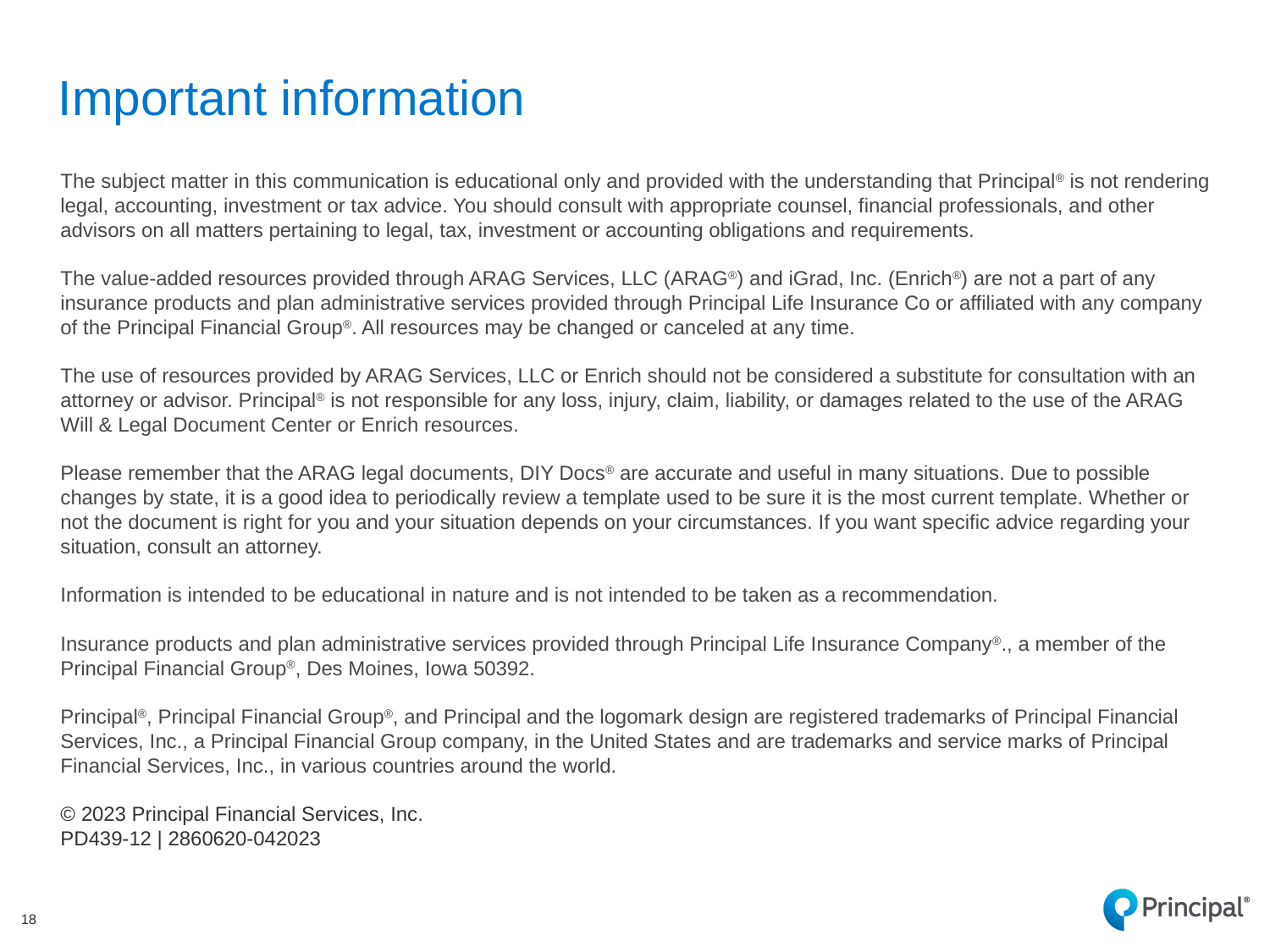

Important information
The subject matter in this communication is educational only and provided with the understanding that Principal® is not rendering legal, accounting, investment or tax advice. You should consult with appropriate counsel, financial professionals, and other advisors on all matters pertaining to legal, tax, investment or accounting obligations and requirements.
The value-added resources provided through ARAG Services, LLC (ARAG®) and iGrad, Inc. (Enrich®) are not a part of any insurance products and plan administrative services provided through Principal Life Insurance Co or affiliated with any company of the Principal Financial Group®. All resources may be changed or canceled at any time.
The use of resources provided by ARAG Services, LLC or Enrich should not be considered a substitute for consultation with an attorney or advisor. Principal® is not responsible for any loss, injury, claim, liability, or damages related to the use of the ARAG Will & Legal Document Center or Enrich resources.

Please remember that the ARAG legal documents, DIY Docs® are accurate and useful in many situations. Due to possible changes by state, it is a good idea to periodically review a template used to be sure it is the most current template. Whether or not the document is right for you and your situation depends on your circumstances. If you want specific advice regarding your situation, consult an attorney.

Information is intended to be educational in nature and is not intended to be taken as a recommendation.
Insurance products and plan administrative services provided through Principal Life Insurance Company®., a member of the Principal Financial Group®, Des Moines, Iowa 50392.

Principal®, Principal Financial Group®, and Principal and the logomark design are registered trademarks of Principal Financial Services, Inc., a Principal Financial Group company, in the United States and are trademarks and service marks of Principal Financial Services, Inc., in various countries around the world.

© 2023 Principal Financial Services, Inc.
PD439-12 | 2860620-042023